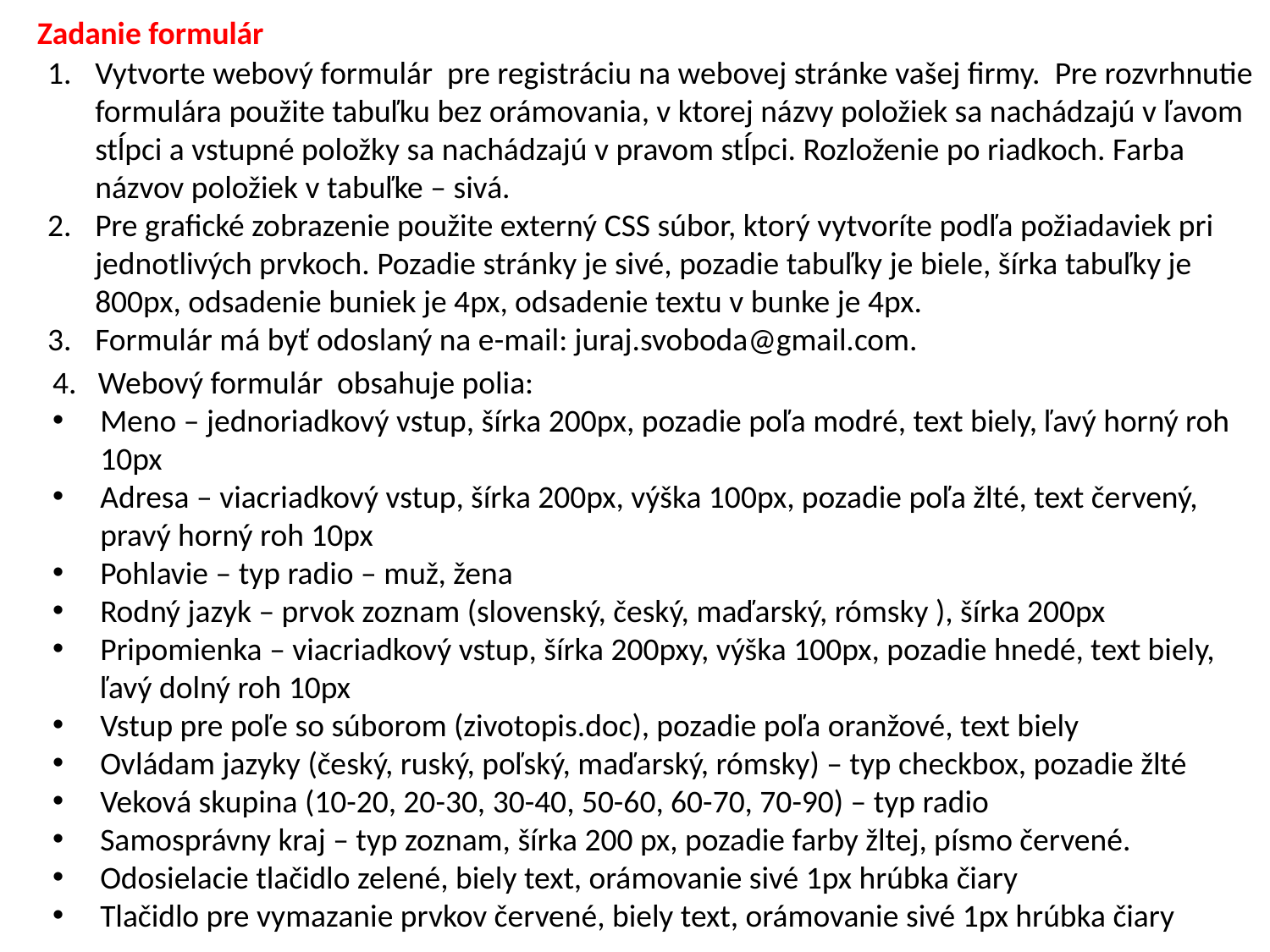

Zadanie formulár
Vytvorte webový formulár  pre registráciu na webovej stránke vašej firmy.  Pre rozvrhnutie formulára použite tabuľku bez orámovania, v ktorej názvy položiek sa nachádzajú v ľavom stĺpci a vstupné položky sa nachádzajú v pravom stĺpci. Rozloženie po riadkoch. Farba názvov položiek v tabuľke – sivá.
Pre grafické zobrazenie použite externý CSS súbor, ktorý vytvoríte podľa požiadaviek pri jednotlivých prvkoch. Pozadie stránky je sivé, pozadie tabuľky je biele, šírka tabuľky je 800px, odsadenie buniek je 4px, odsadenie textu v bunke je 4px.
Formulár má byť odoslaný na e-mail: juraj.svoboda@gmail.com.
4.   Webový formulár  obsahuje polia:
Meno – jednoriadkový vstup, šírka 200px, pozadie poľa modré, text biely, ľavý horný roh 10px
Adresa – viacriadkový vstup, šírka 200px, výška 100px, pozadie poľa žlté, text červený, pravý horný roh 10px
Pohlavie – typ radio – muž, žena
Rodný jazyk – prvok zoznam (slovenský, český, maďarský, rómsky ), šírka 200px
Pripomienka – viacriadkový vstup, šírka 200pxy, výška 100px, pozadie hnedé, text biely, ľavý dolný roh 10px
Vstup pre poľe so súborom (zivotopis.doc), pozadie poľa oranžové, text biely
Ovládam jazyky (český, ruský, poľský, maďarský, rómsky) – typ checkbox, pozadie žlté
Veková skupina (10-20, 20-30, 30-40, 50-60, 60-70, 70-90) – typ radio
Samosprávny kraj – typ zoznam, šírka 200 px, pozadie farby žltej, písmo červené.
Odosielacie tlačidlo zelené, biely text, orámovanie sivé 1px hrúbka čiary
Tlačidlo pre vymazanie prvkov červené, biely text, orámovanie sivé 1px hrúbka čiary